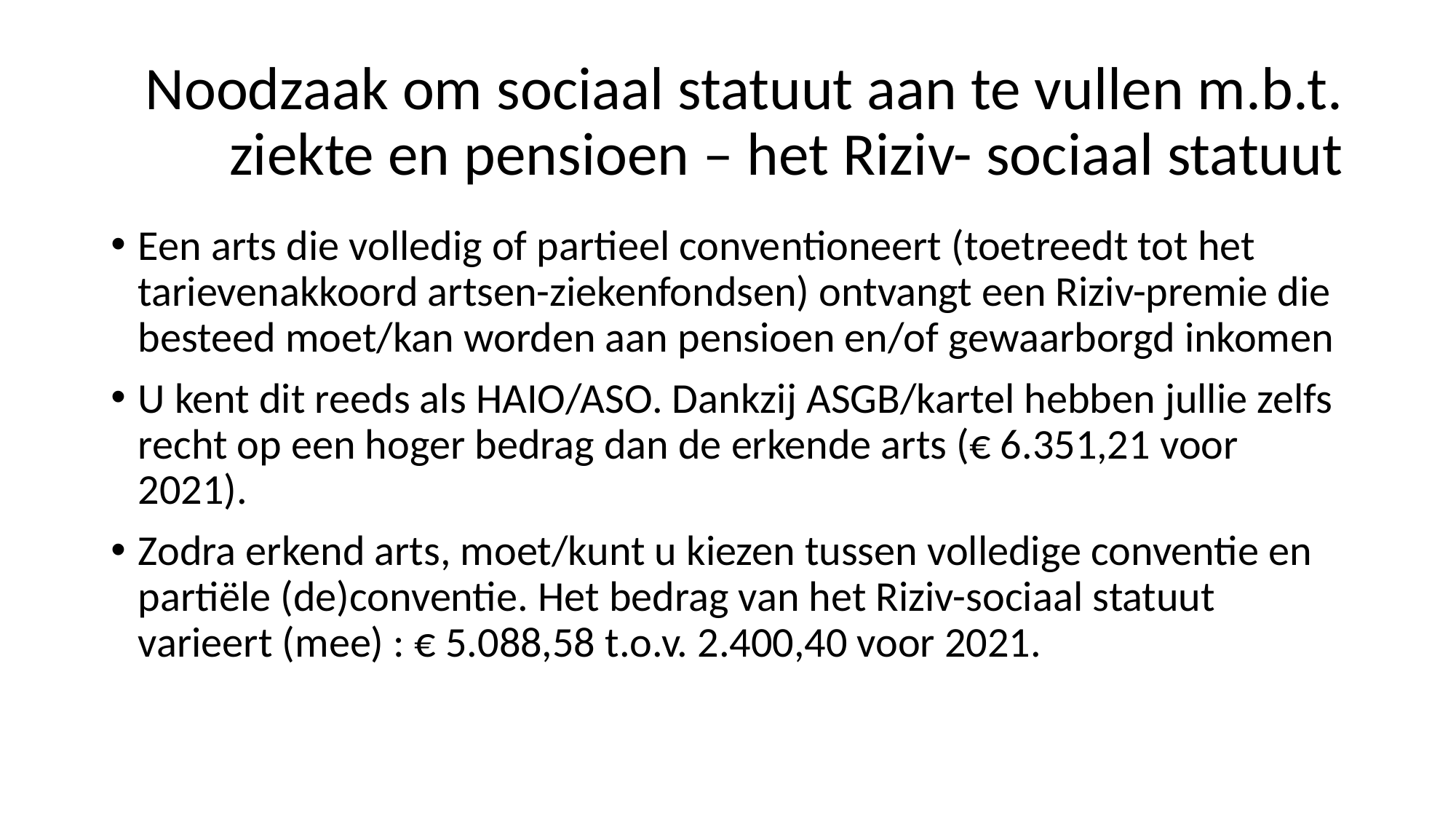

# Noodzaak om sociaal statuut aan te vullen m.b.t. ziekte en pensioen – het Riziv- sociaal statuut
Een arts die volledig of partieel conventioneert (toetreedt tot het tarievenakkoord artsen-ziekenfondsen) ontvangt een Riziv-premie die besteed moet/kan worden aan pensioen en/of gewaarborgd inkomen
U kent dit reeds als HAIO/ASO. Dankzij ASGB/kartel hebben jullie zelfs recht op een hoger bedrag dan de erkende arts (€ 6.351,21 voor 2021).
Zodra erkend arts, moet/kunt u kiezen tussen volledige conventie en partiële (de)conventie. Het bedrag van het Riziv-sociaal statuut varieert (mee) : € 5.088,58 t.o.v. 2.400,40 voor 2021.